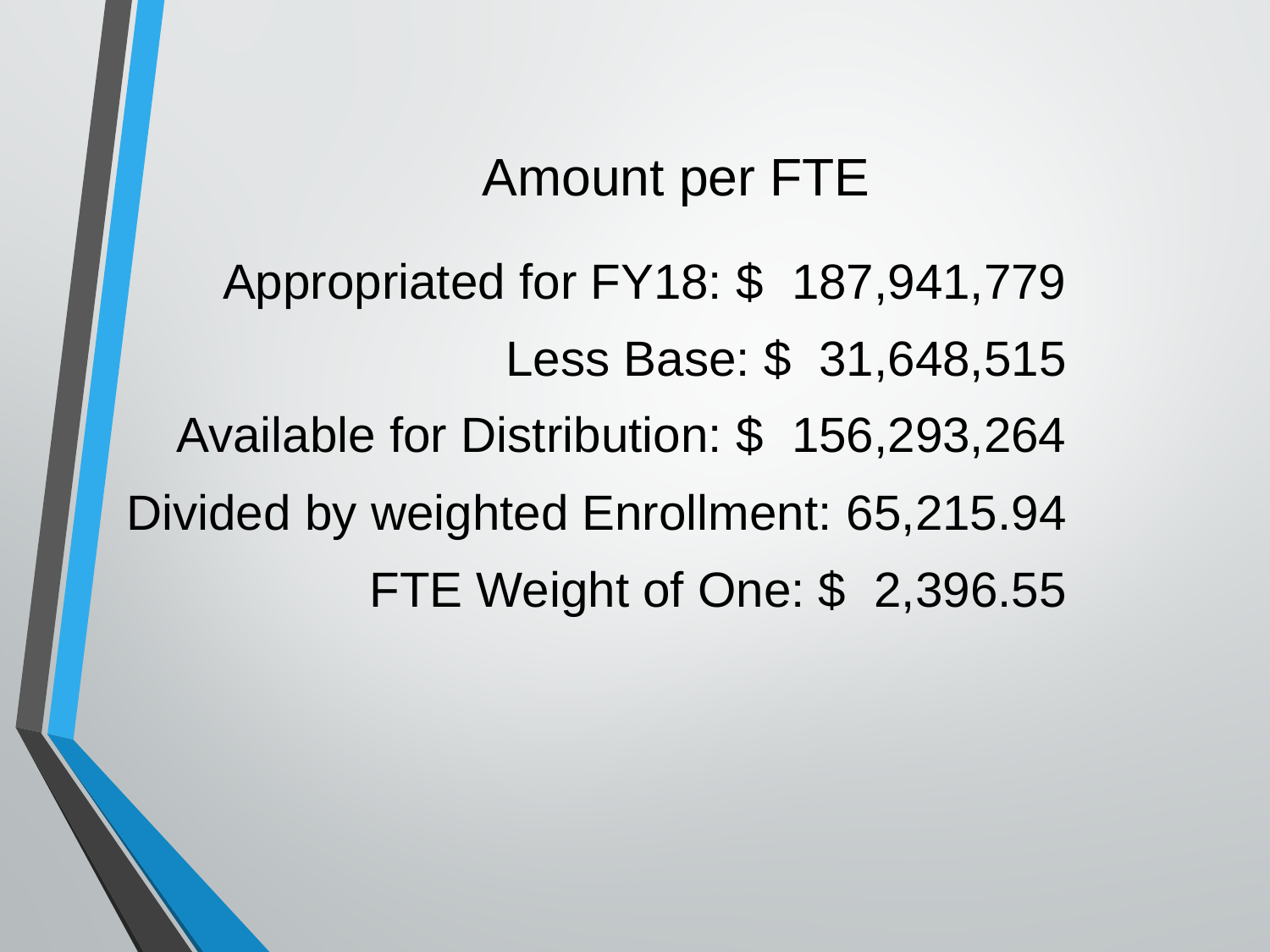

Amount per FTE
Appropriated for FY18: $  187,941,779
Less Base: $  31,648,515
Available for Distribution: $  156,293,264
Divided by weighted Enrollment: 65,215.94
FTE Weight of One: $  2,396.55